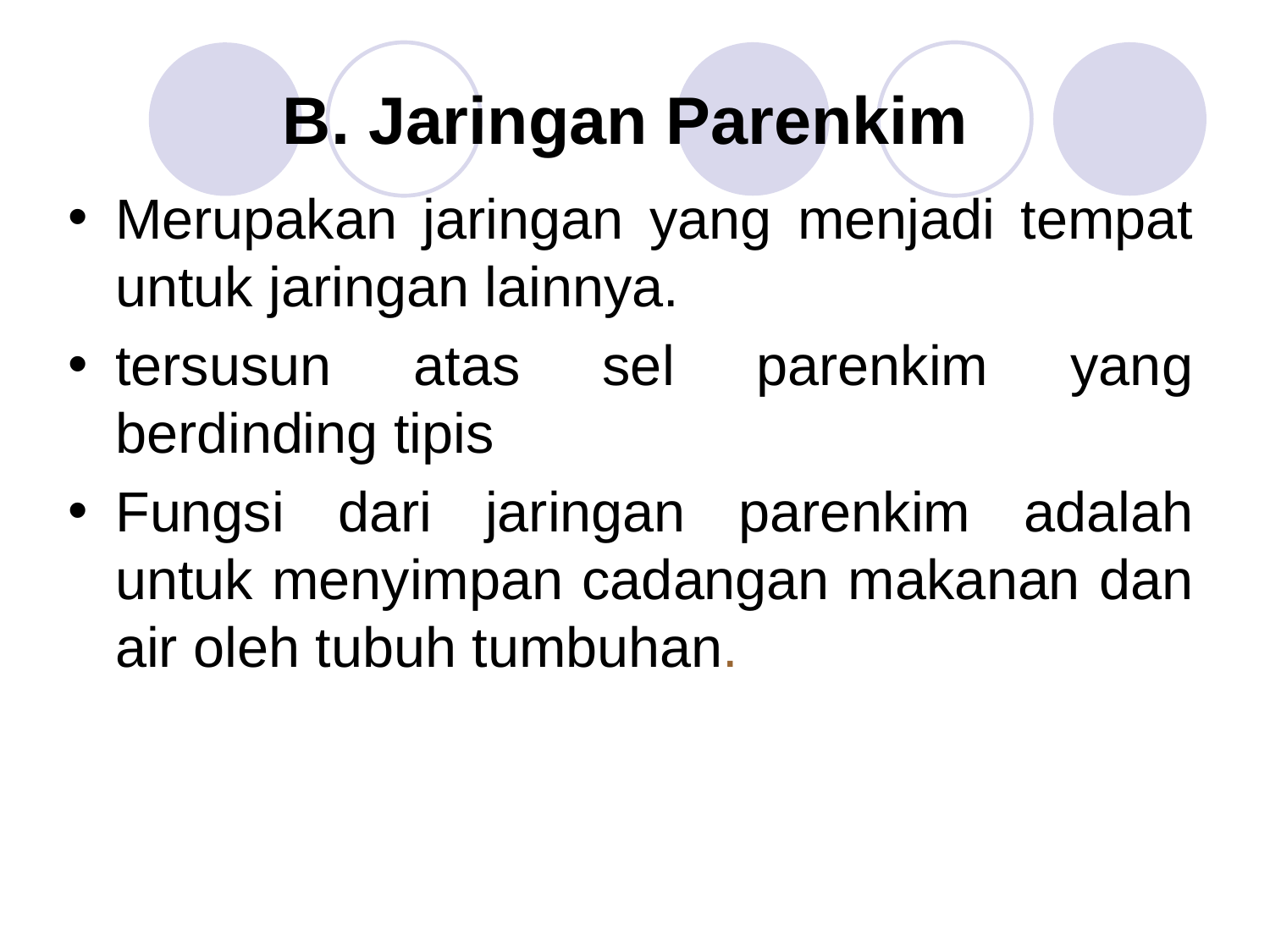

# B. Jaringan Parenkim
Merupakan jaringan yang menjadi tempat untuk jaringan lainnya.
tersusun atas sel parenkim yang berdinding tipis
Fungsi dari jaringan parenkim adalah untuk menyimpan cadangan makanan dan air oleh tubuh tumbuhan.